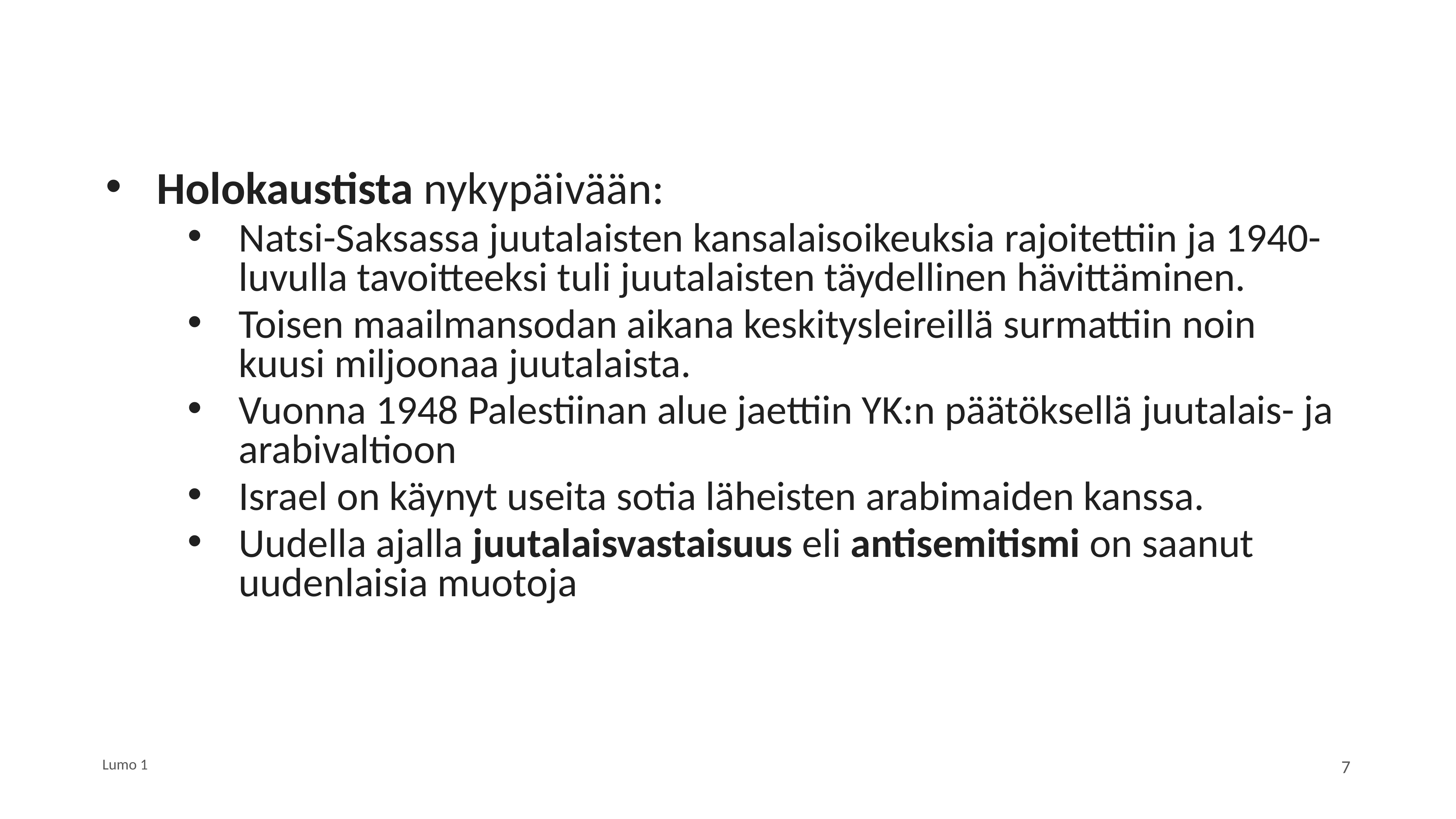

Holokaustista nykypäivään:
Natsi-Saksassa juutalaisten kansalaisoikeuksia rajoitettiin ja 1940-luvulla tavoitteeksi tuli juutalaisten täydellinen hävittäminen.
Toisen maailmansodan aikana keskitysleireillä surmattiin noin kuusi miljoonaa juutalaista.
Vuonna 1948 Palestiinan alue jaettiin YK:n päätöksellä juutalais- ja arabivaltioon
Israel on käynyt useita sotia läheisten arabimaiden kanssa.
Uudella ajalla juutalaisvastaisuus eli antisemitismi on saanut uudenlaisia muotoja

Lumo 1
7